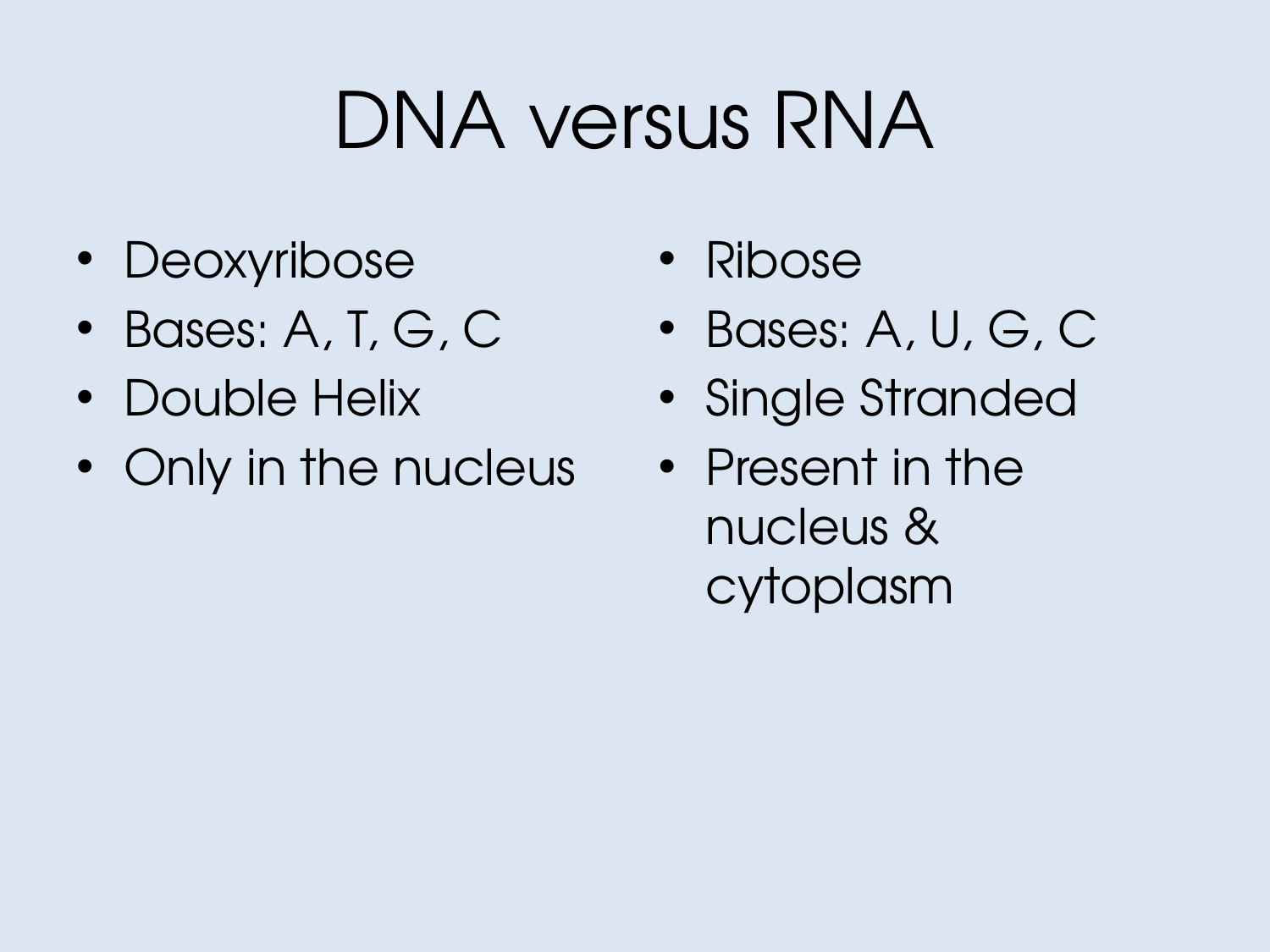

# DNA versus RNA
Deoxyribose
Bases: A, T, G, C
Double Helix
Only in the nucleus
Ribose
Bases: A, U, G, C
Single Stranded
Present in the nucleus & cytoplasm